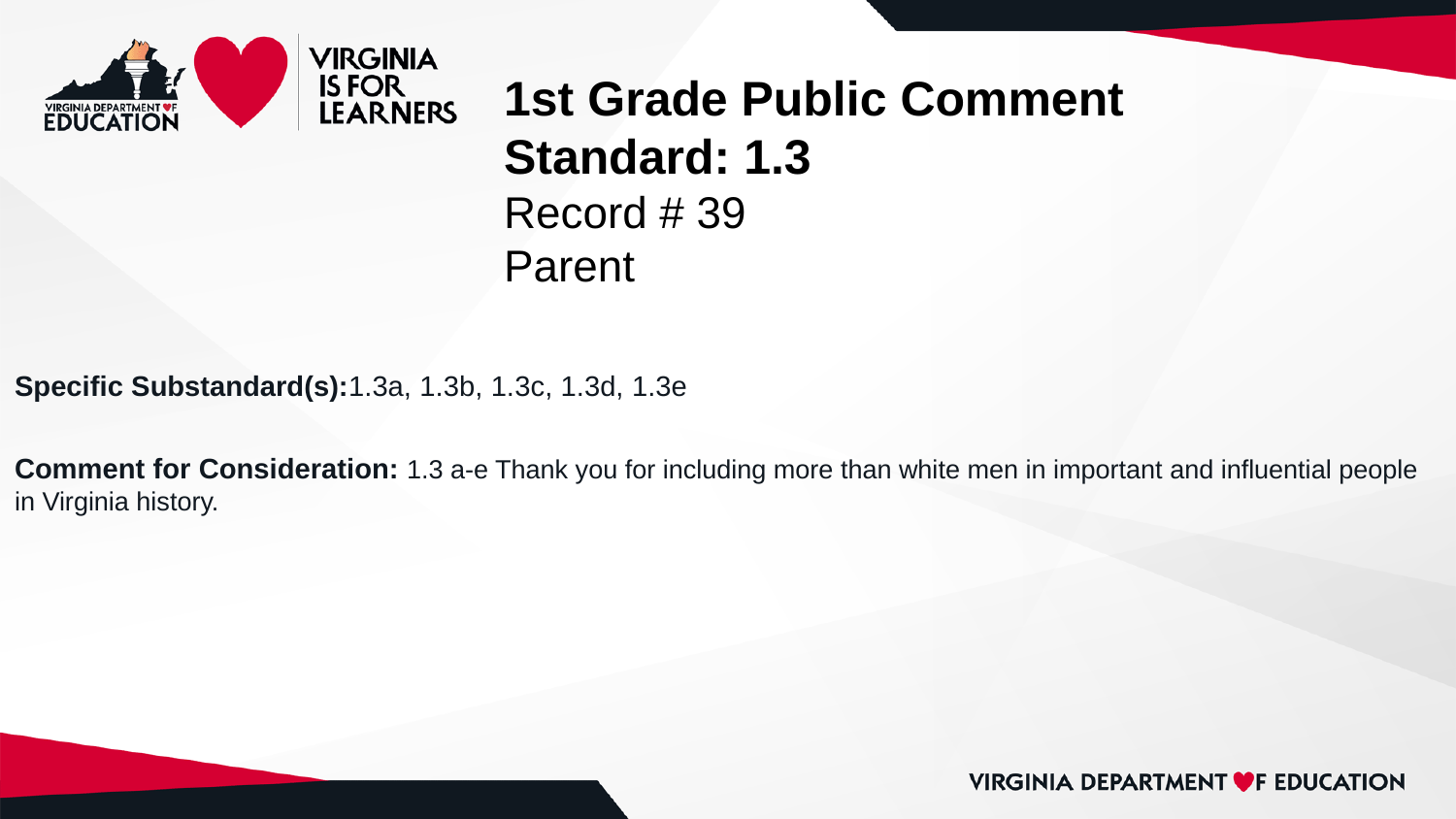

# 1st Grade Public Comment
Standard: 1.3
Record # 39
Parent

Specific Substandard(s):1.3a, 1.3b, 1.3c, 1.3d, 1.3e

Comment for Consideration: 1.3 a-e Thank you for including more than white men in important and influential people in Virginia history.